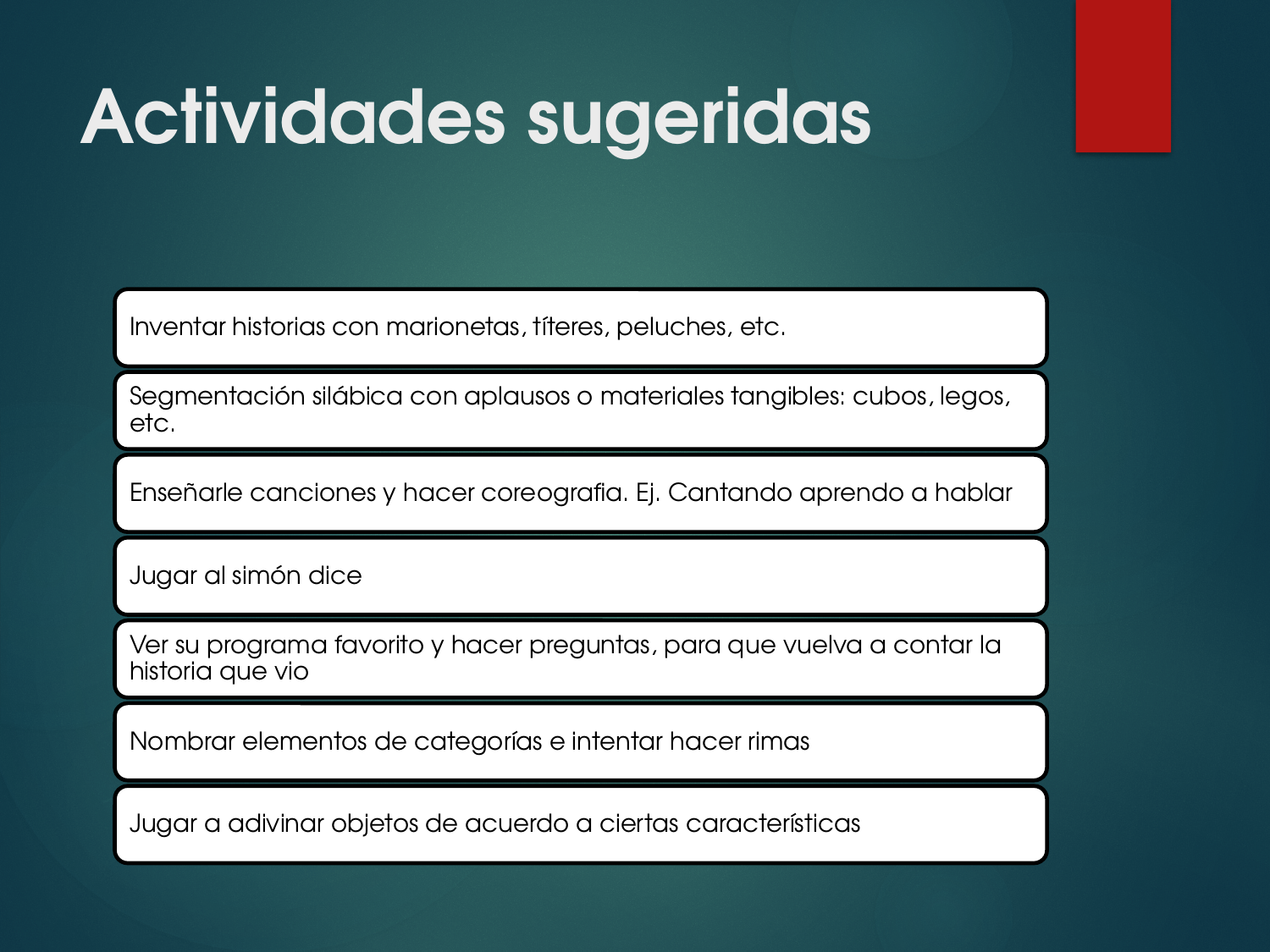

# Actividades sugeridas
Inventar historias con marionetas, títeres, peluches, etc.
Segmentación silábica con aplausos o materiales tangibles: cubos, legos, etc.
Enseñarle canciones y hacer coreografia. Ej. Cantando aprendo a hablar
Jugar al simón dice
Ver su programa favorito y hacer preguntas, para que vuelva a contar la historia que vio
Nombrar elementos de categorías e intentar hacer rimas
Jugar a adivinar objetos de acuerdo a ciertas características